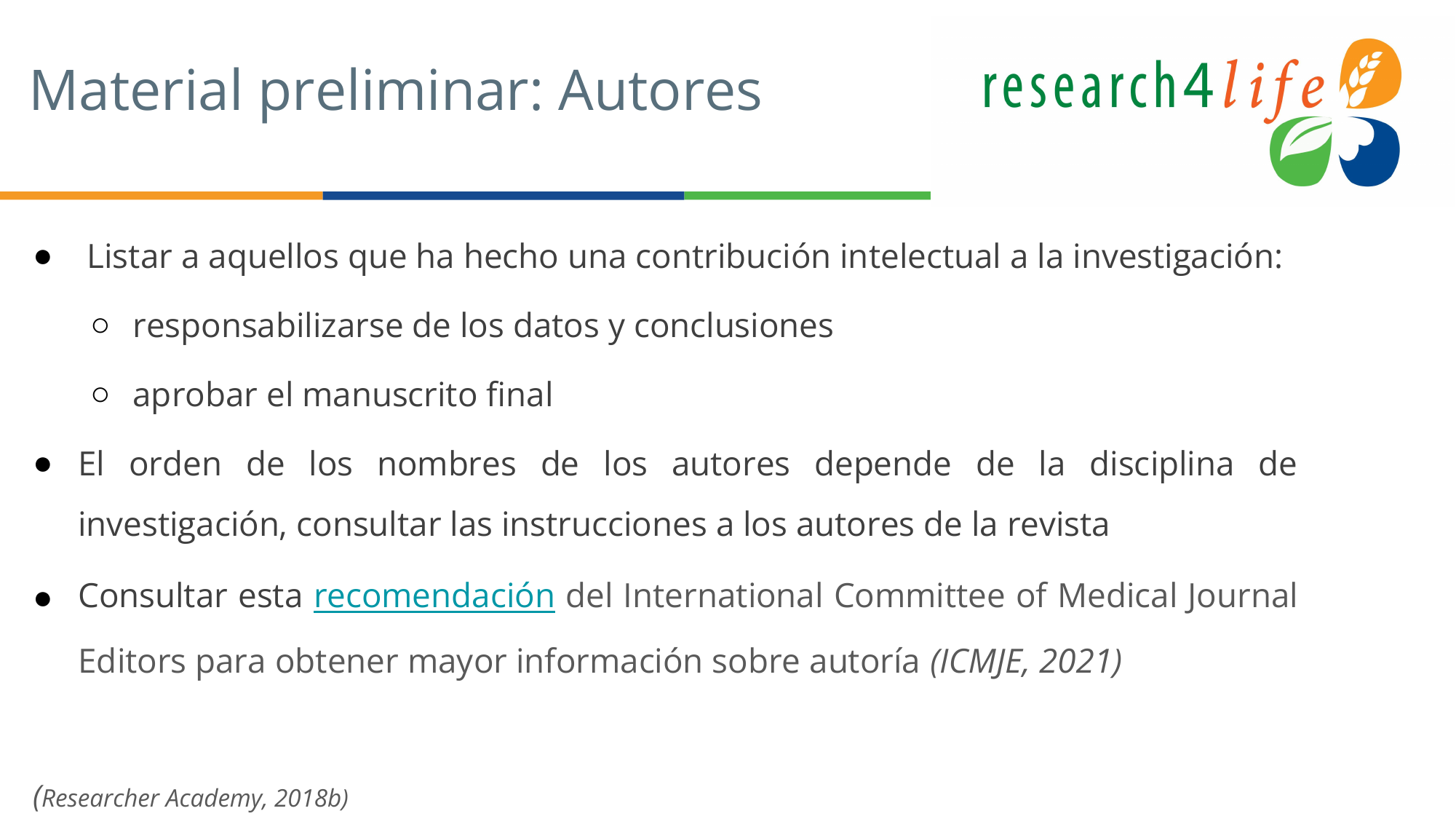

# Material preliminar: Autores
 Listar a aquellos que ha hecho una contribución intelectual a la investigación:
responsabilizarse de los datos y conclusiones
aprobar el manuscrito final
El orden de los nombres de los autores depende de la disciplina de investigación, consultar las instrucciones a los autores de la revista
Consultar esta recomendación del International Committee of Medical Journal Editors para obtener mayor información sobre autoría (ICMJE, 2021)

(Researcher Academy, 2018b)